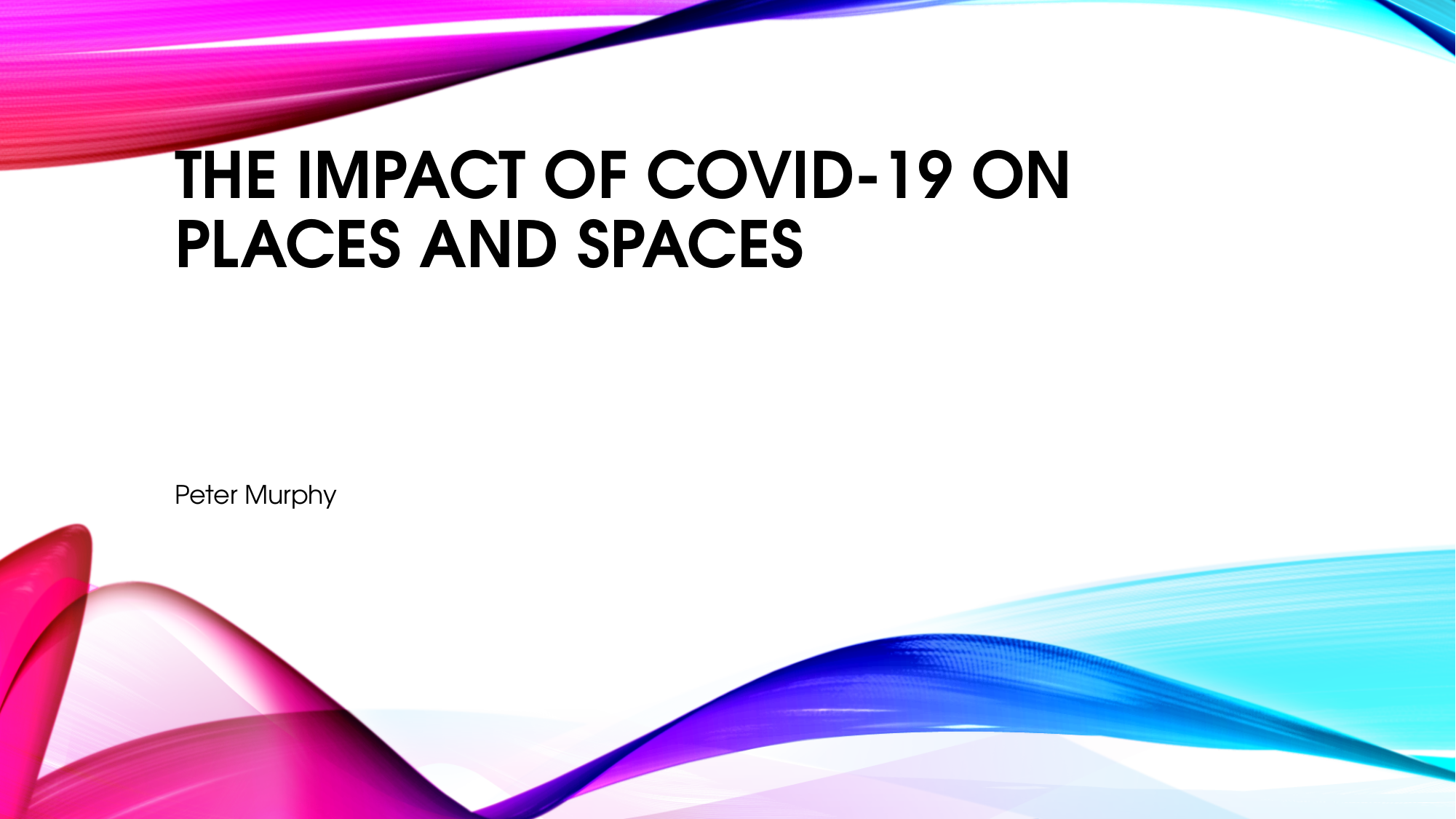

# The Impact of Covid-19 on places and spaces

Peter Murphy